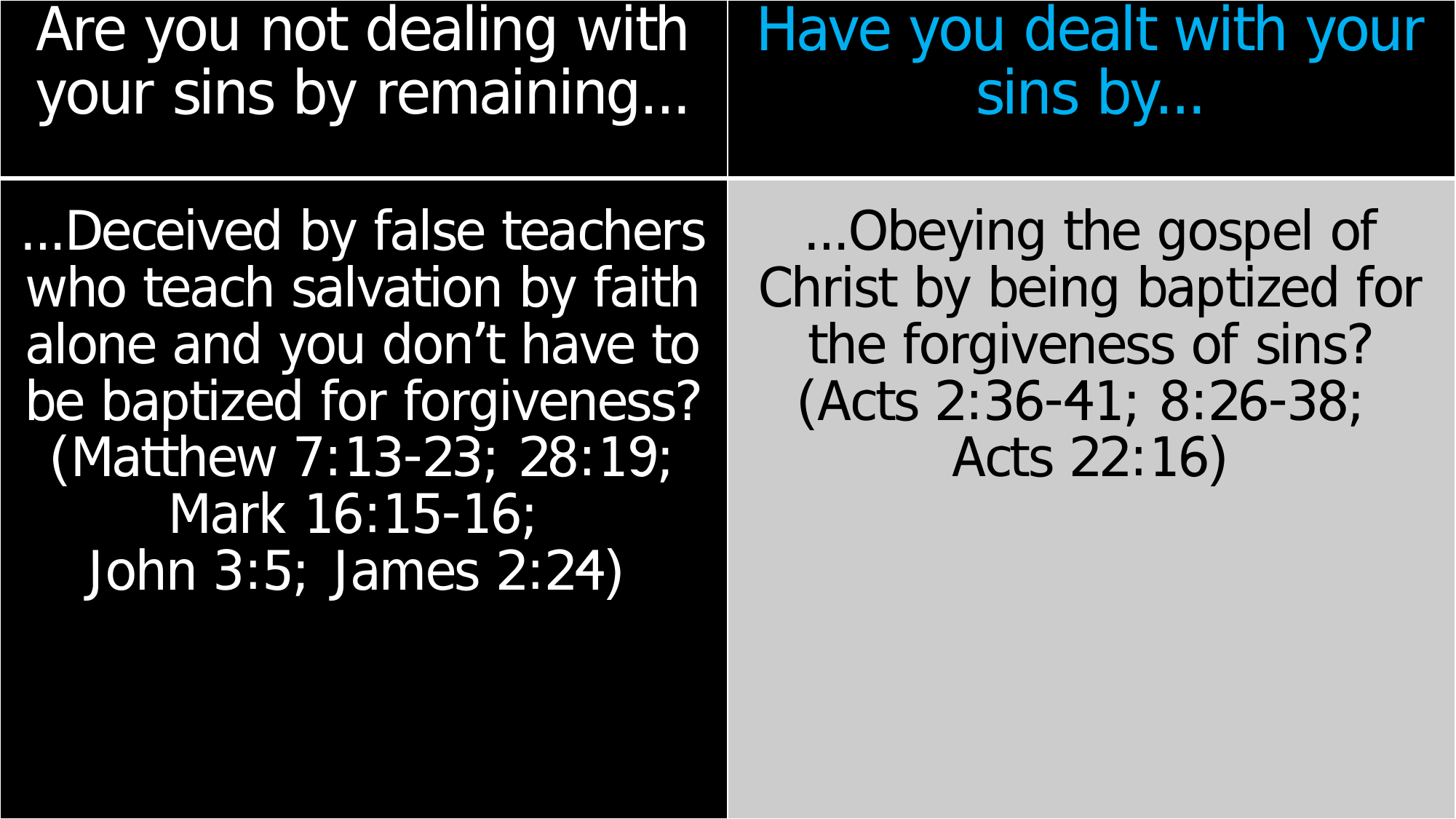

| Are you not dealing with your sins by remaining… | Have you dealt with your sins by… |
| --- | --- |
| …Deceived by false teachers who teach salvation by faith alone and you don’t have to be baptized for forgiveness? (Matthew 7:13-23; 28:19; Mark 16:15-16; John 3:5; James 2:24) | …Obeying the gospel of Christ by being baptized for the forgiveness of sins? (Acts 2:36-41; 8:26-38; Acts 22:16) |